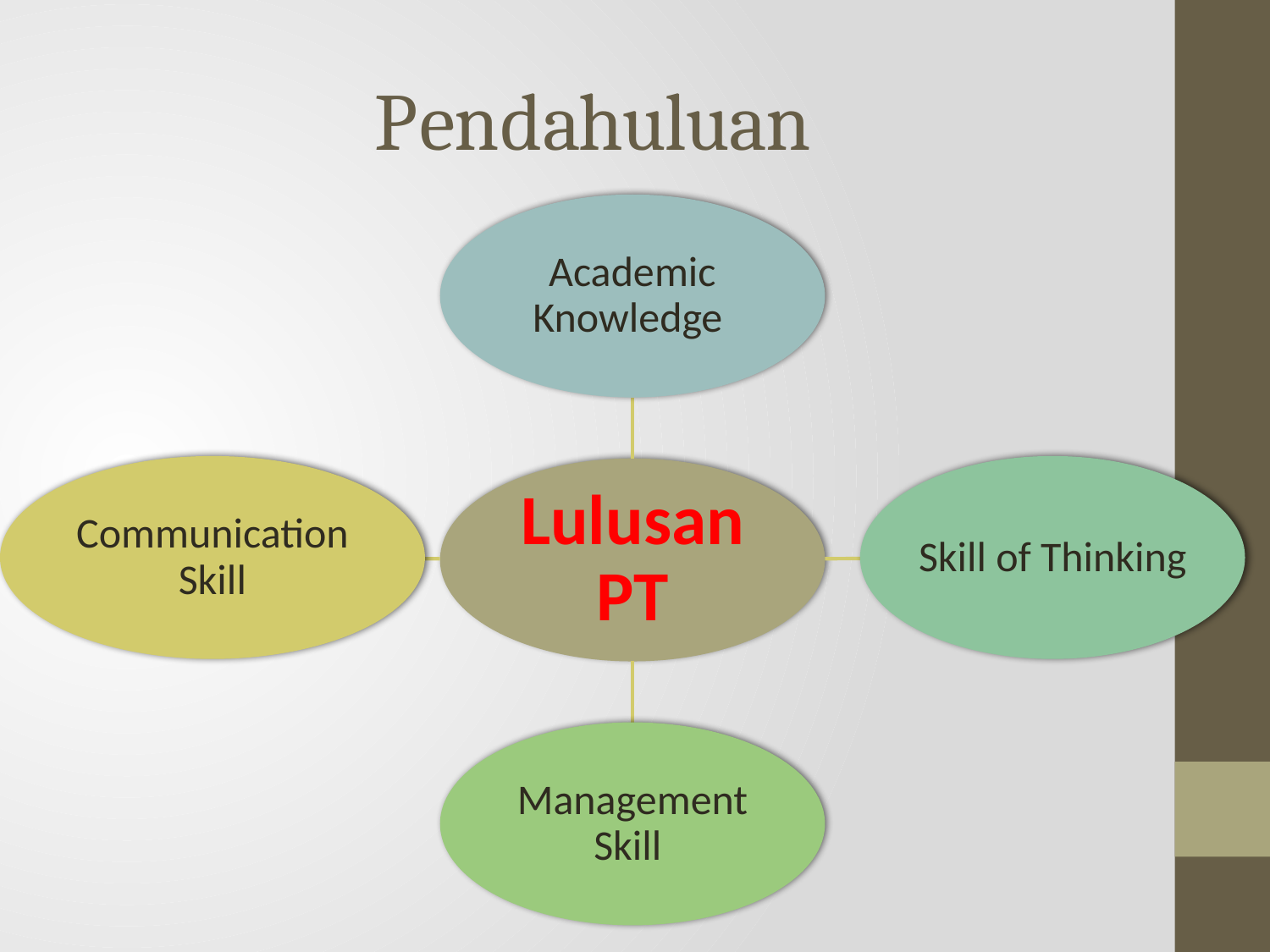

# Pendahuluan
Lulusan PT

Academic Knowledge

Skill of Thinking

Management Skill

Communication Skill